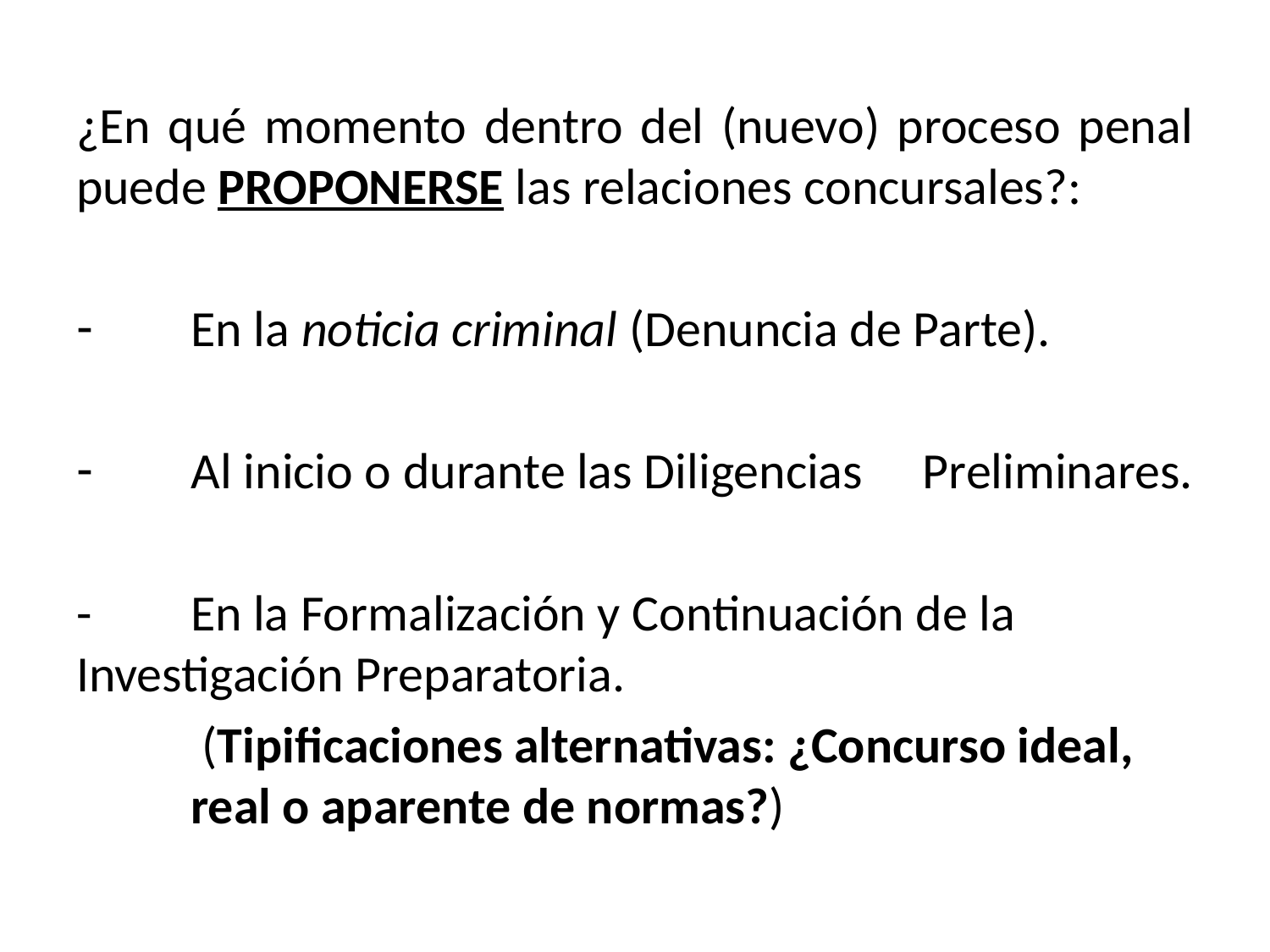

¿En qué momento dentro del (nuevo) proceso penal puede PROPONERSE las relaciones concursales?:

      En la noticia criminal (Denuncia de Parte).

      Al inicio o durante las Diligencias 	Preliminares.

- 	En la Formalización y Continuación de la 	Investigación Preparatoria.
           (Tipificaciones alternativas: ¿Concurso ideal, 	real o aparente de normas?)